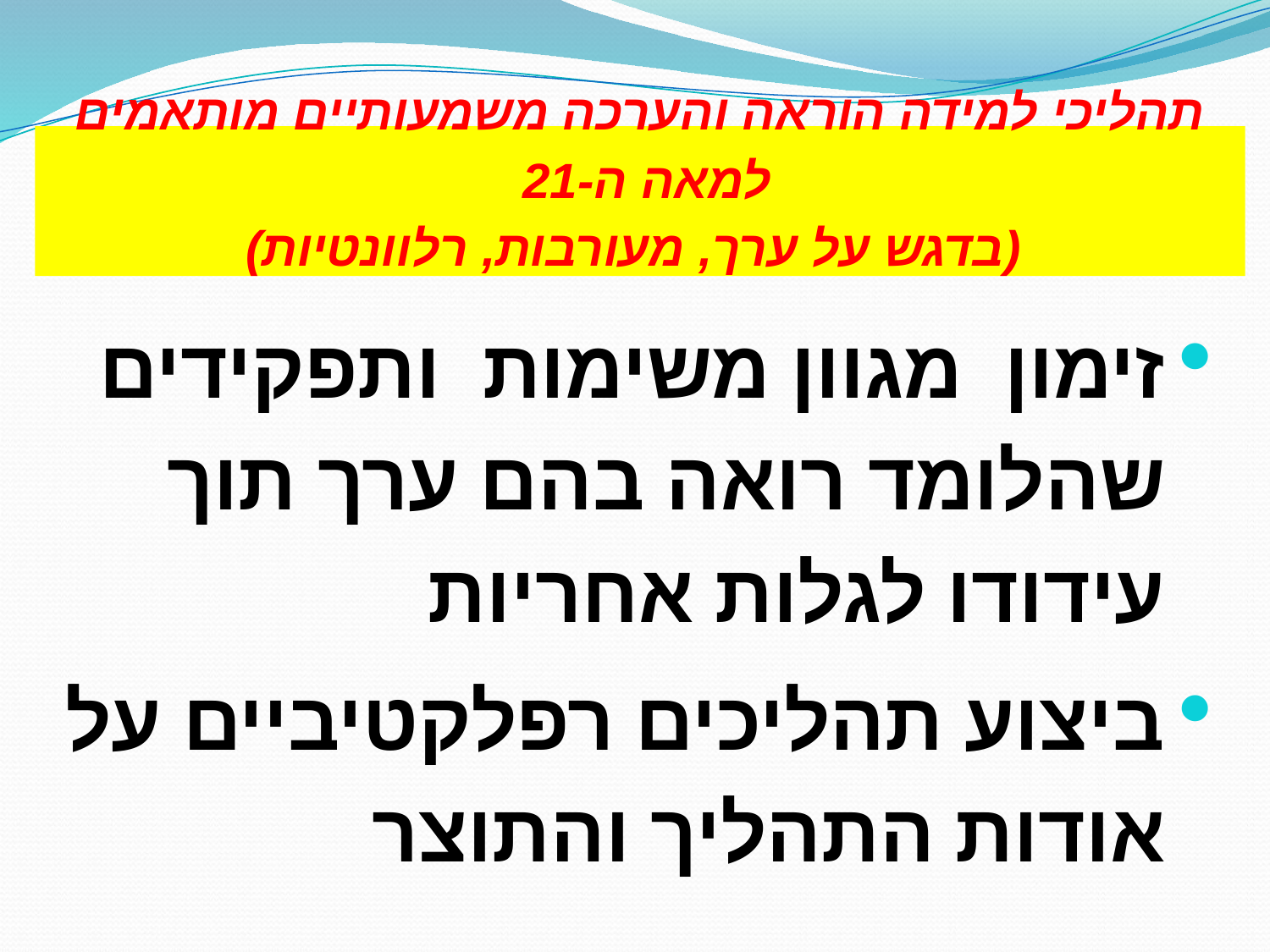

# תהליכי למידה הוראה והערכה משמעותיים מותאמים למאה ה-21 (בדגש על ערך, מעורבות, רלוונטיות)
זימון  מגוון משימות  ותפקידים  שהלומד רואה בהם ערך תוך עידודו לגלות אחריות
ביצוע תהליכים רפלקטיביים על אודות התהליך והתוצר